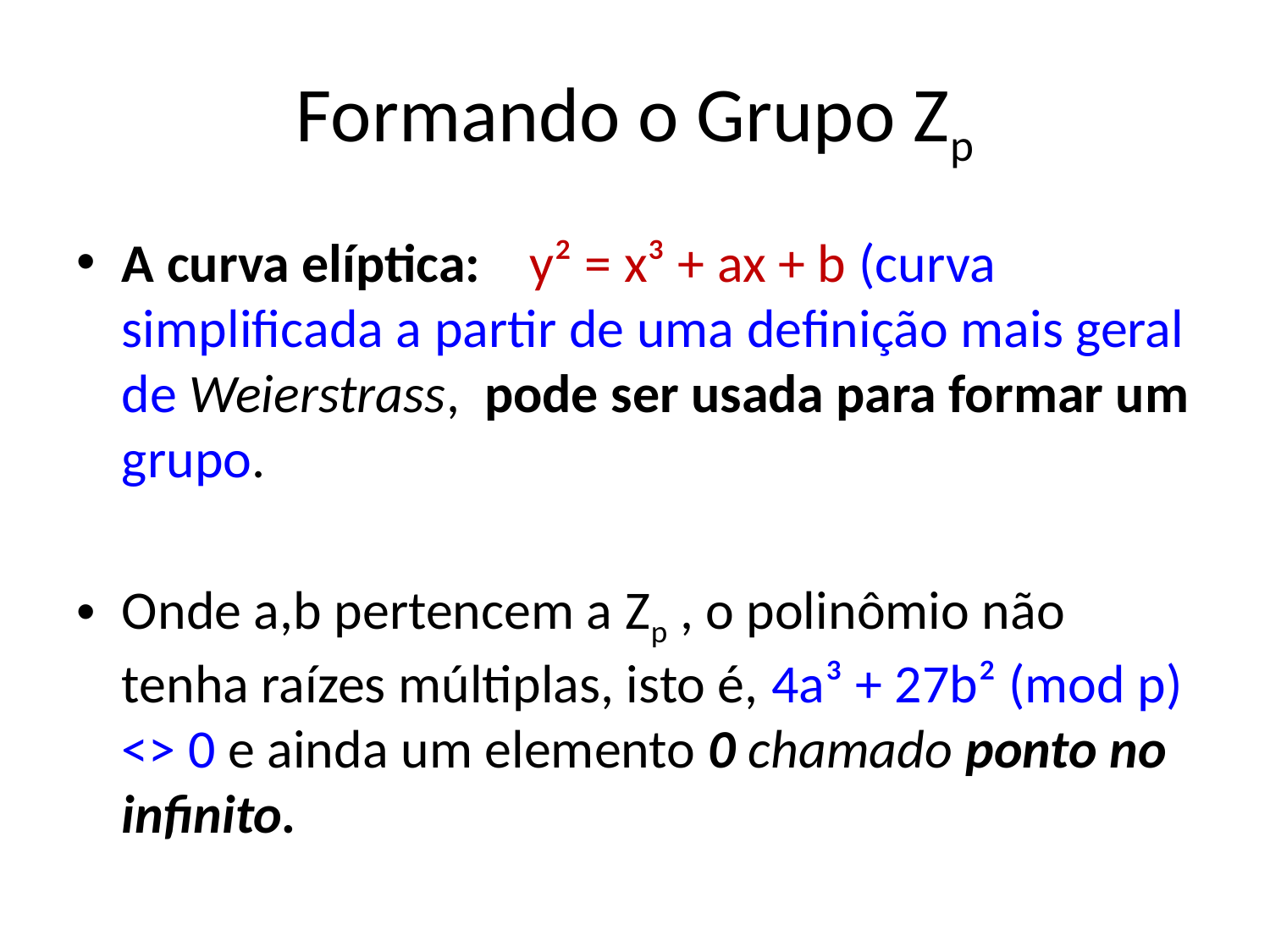

# Formando o Grupo Zp
A curva elíptica:    y² = x³ + ax + b (curva simplificada a partir de uma definição mais geral de Weierstrass,  pode ser usada para formar um grupo.

Onde a,b pertencem a Zp , o polinômio não tenha raízes múltiplas, isto é, 4a³ + 27b² (mod p) <> 0 e ainda um elemento 0 chamado ponto no infinito.